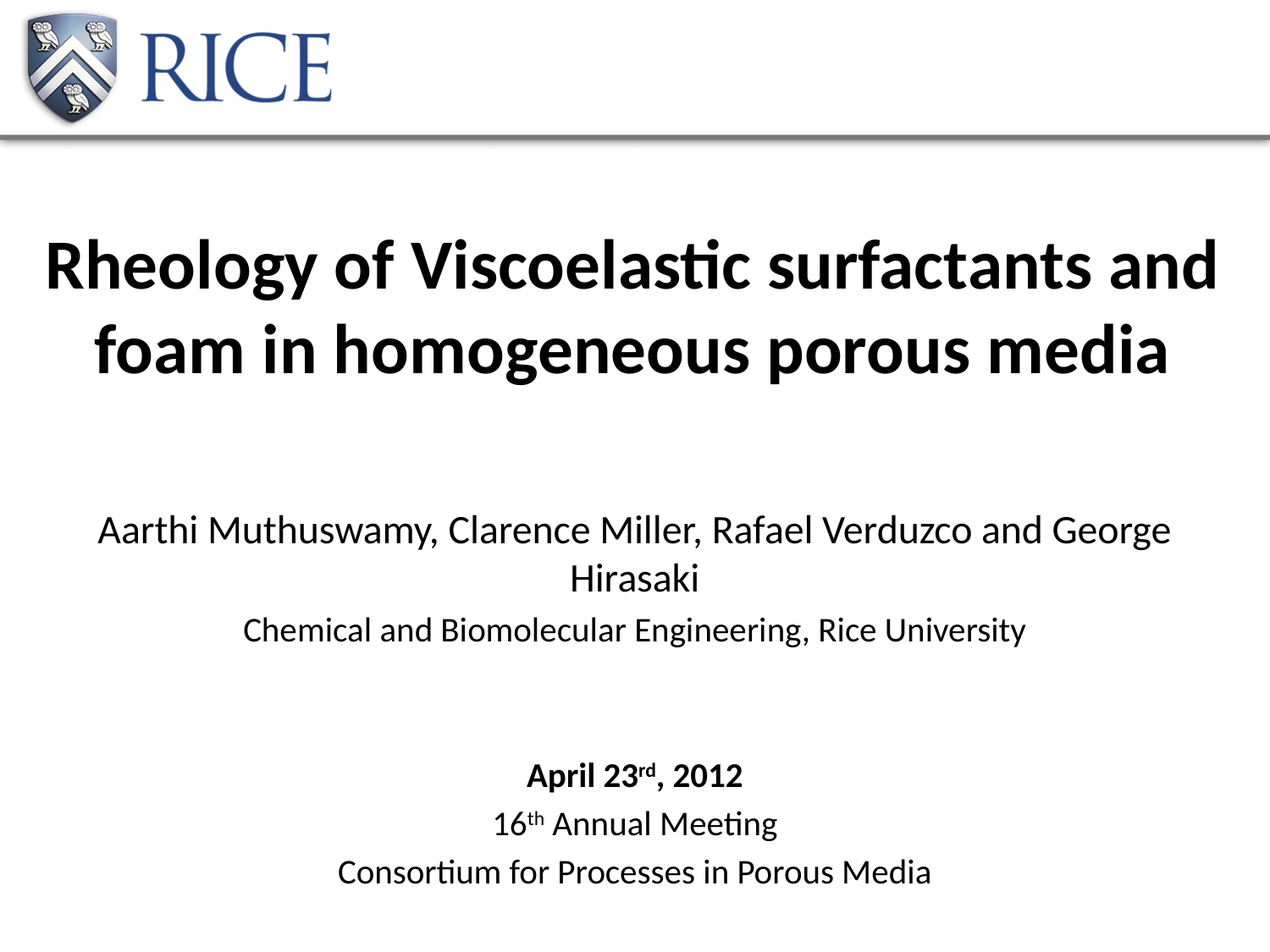

# Rheology of Viscoelastic surfactants and foam in homogeneous porous media
Aarthi Muthuswamy, Clarence Miller, Rafael Verduzco and George Hirasaki
Chemical and Biomolecular Engineering, Rice University

April 23rd, 2012
16th Annual Meeting
Consortium for Processes in Porous Media
1